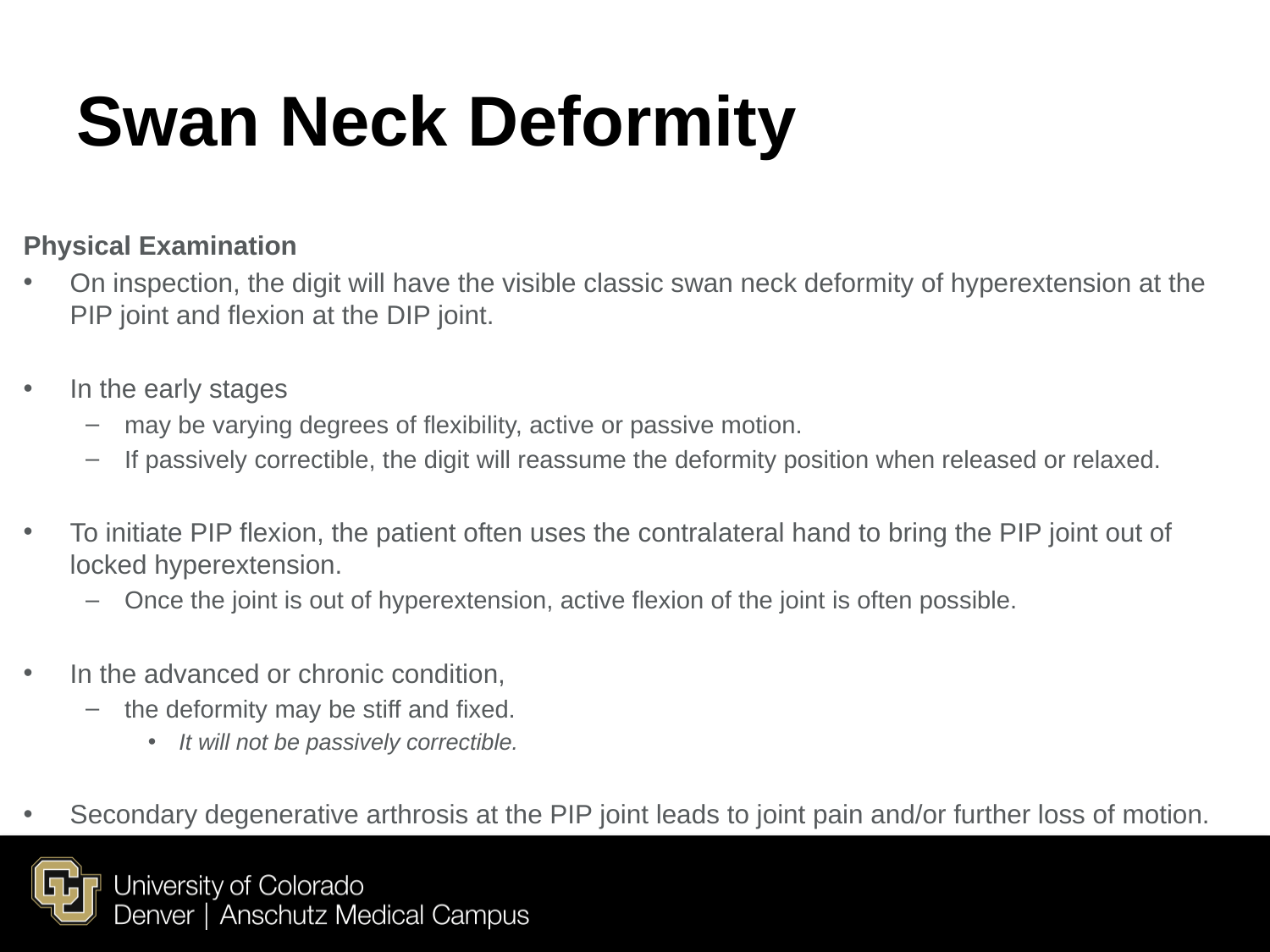

# Swan Neck Deformity
Physical Examination
On inspection, the digit will have the visible classic swan neck deformity of hyperextension at the PIP joint and flexion at the DIP joint.

In the early stages
may be varying degrees of flexibility, active or passive motion.
If passively correctible, the digit will reassume the deformity position when released or relaxed.

To initiate PIP flexion, the patient often uses the contralateral hand to bring the PIP joint out of locked hyperextension.
Once the joint is out of hyperextension, active flexion of the joint is often possible.

In the advanced or chronic condition,
the deformity may be stiff and fixed.
It will not be passively correctible.

Secondary degenerative arthrosis at the PIP joint leads to joint pain and/or further loss of motion.